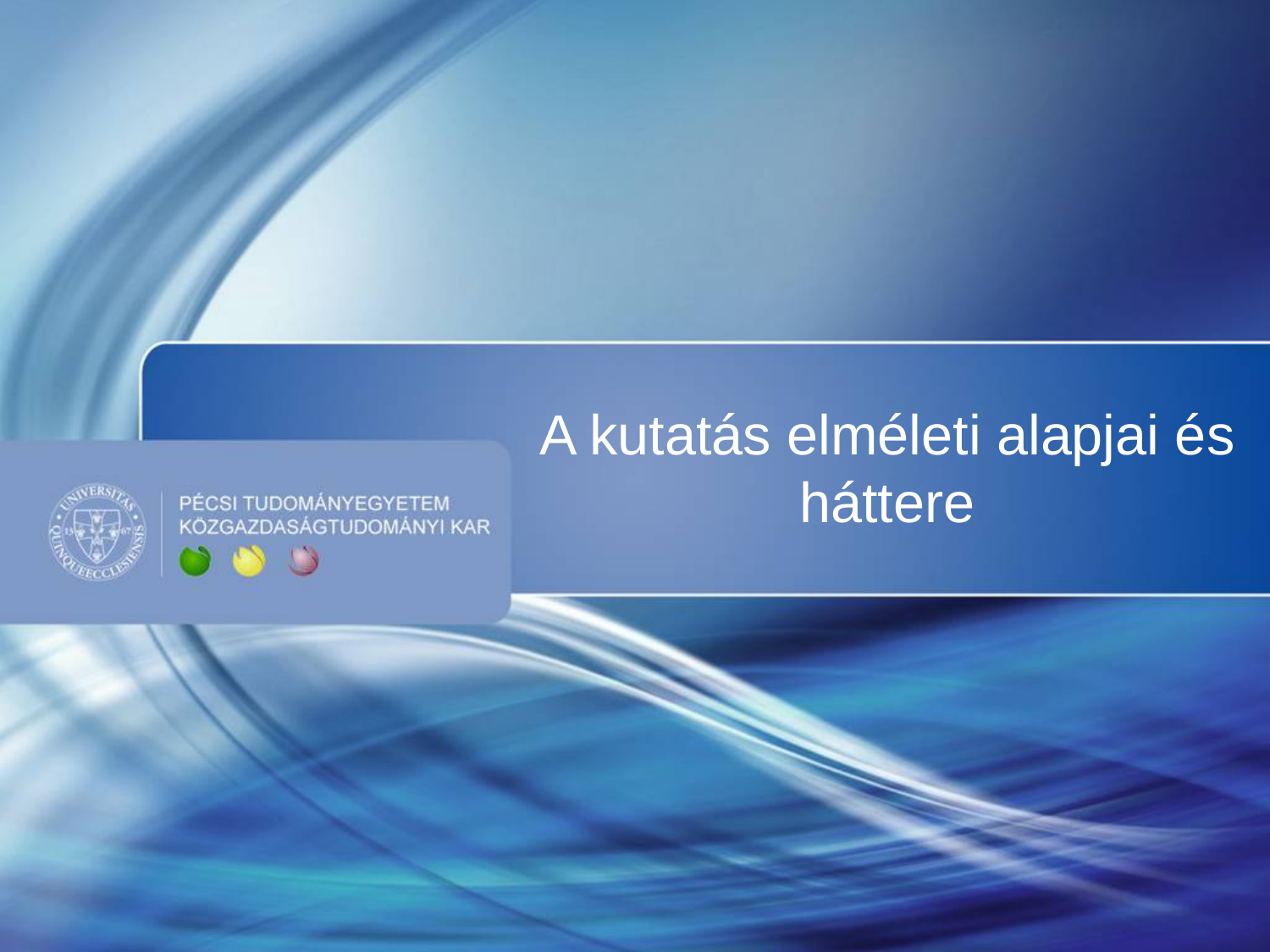

# A kutatás elméleti alapjai és háttere